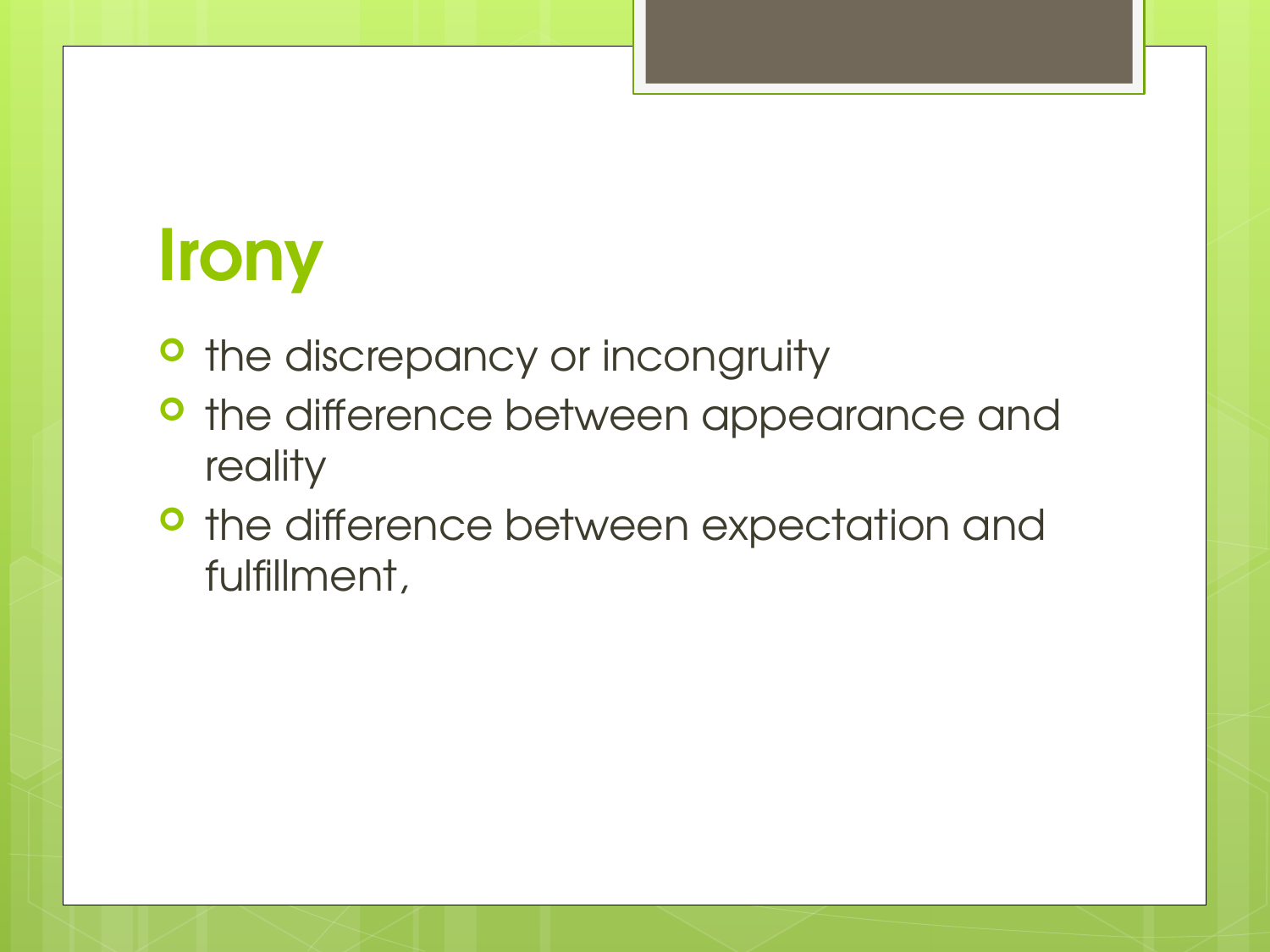

# Irony
the discrepancy or incongruity
the difference between appearance and reality
the difference between expectation and fulfillment,